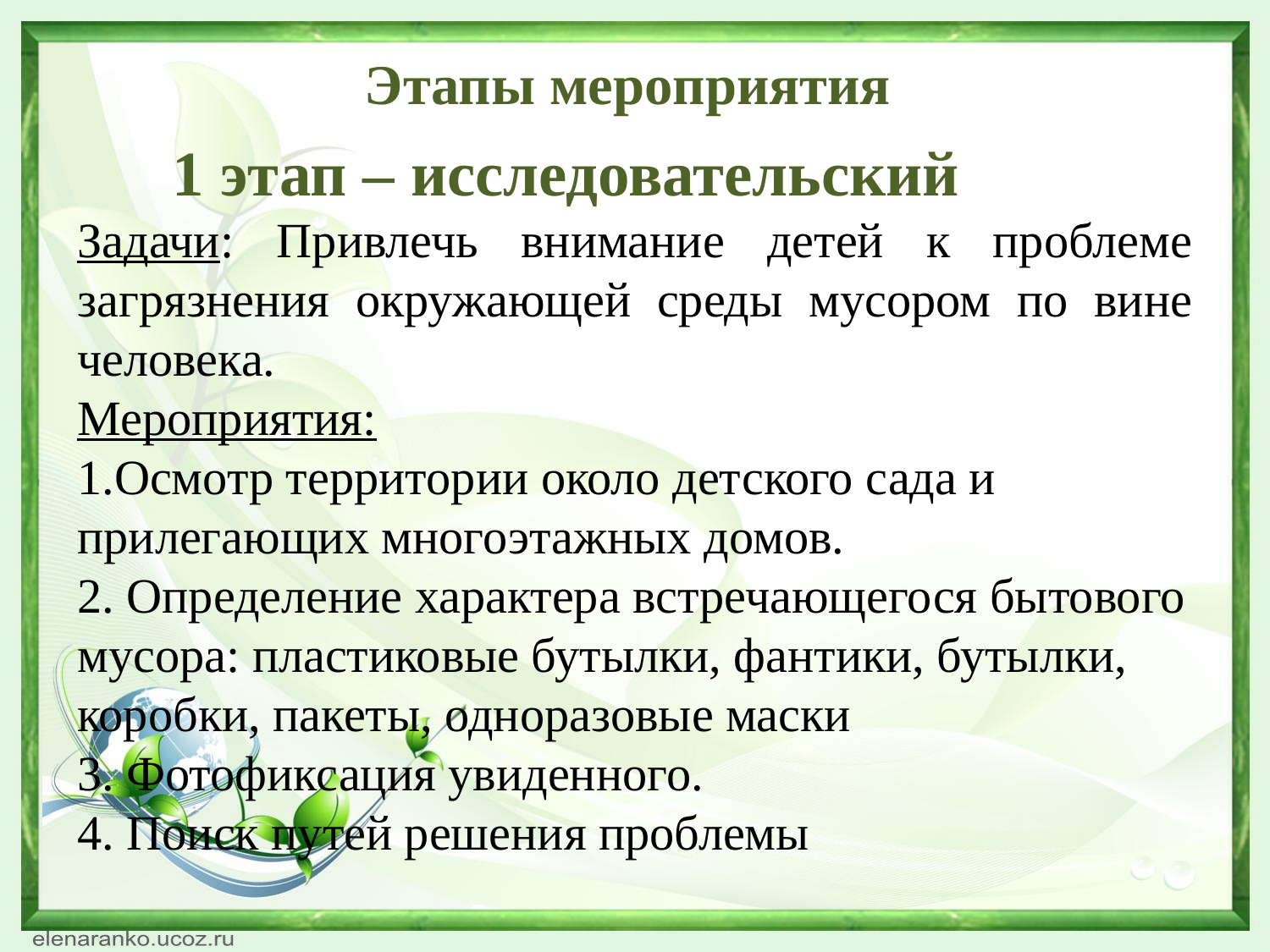

# Этапы мероприятия
      1 этап – исследовательский
Задачи: Привлечь внимание детей к проблеме загрязнения окружающей среды мусором по вине человека.
Мероприятия:
1.Осмотр территории около детского сада и прилегающих многоэтажных домов.
2. Определение характера встречающегося бытового мусора: пластиковые бутылки, фантики, бутылки, коробки, пакеты, одноразовые маски
3. Фотофиксация увиденного.
4. Поиск путей решения проблемы